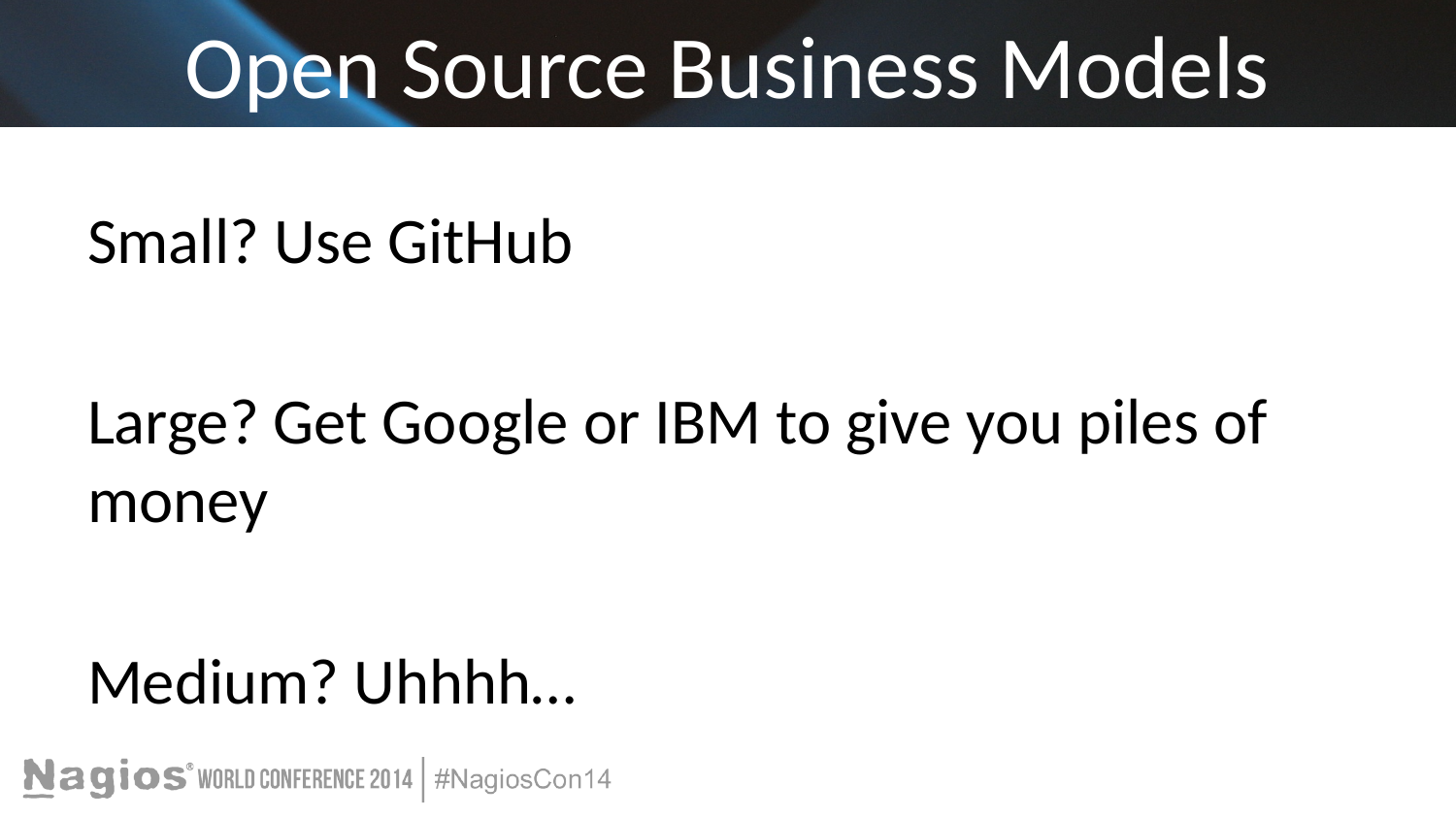

# Open Source Business Models
Small? Use GitHub

Large? Get Google or IBM to give you piles of money

Medium? Uhhhh…